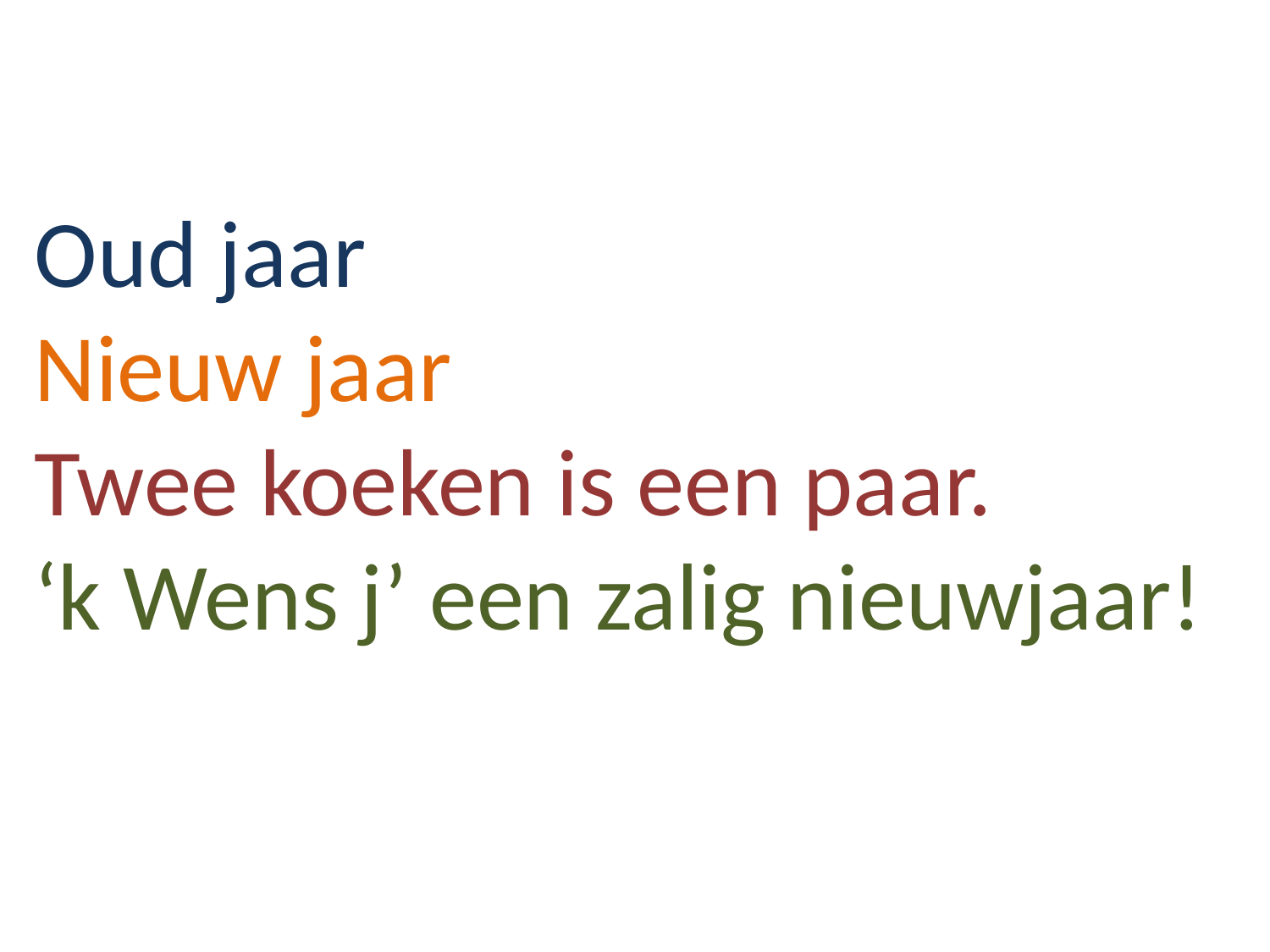

Oud jaar
Nieuw jaar
Twee koeken is een paar.
‘k Wens j’ een zalig nieuwjaar!